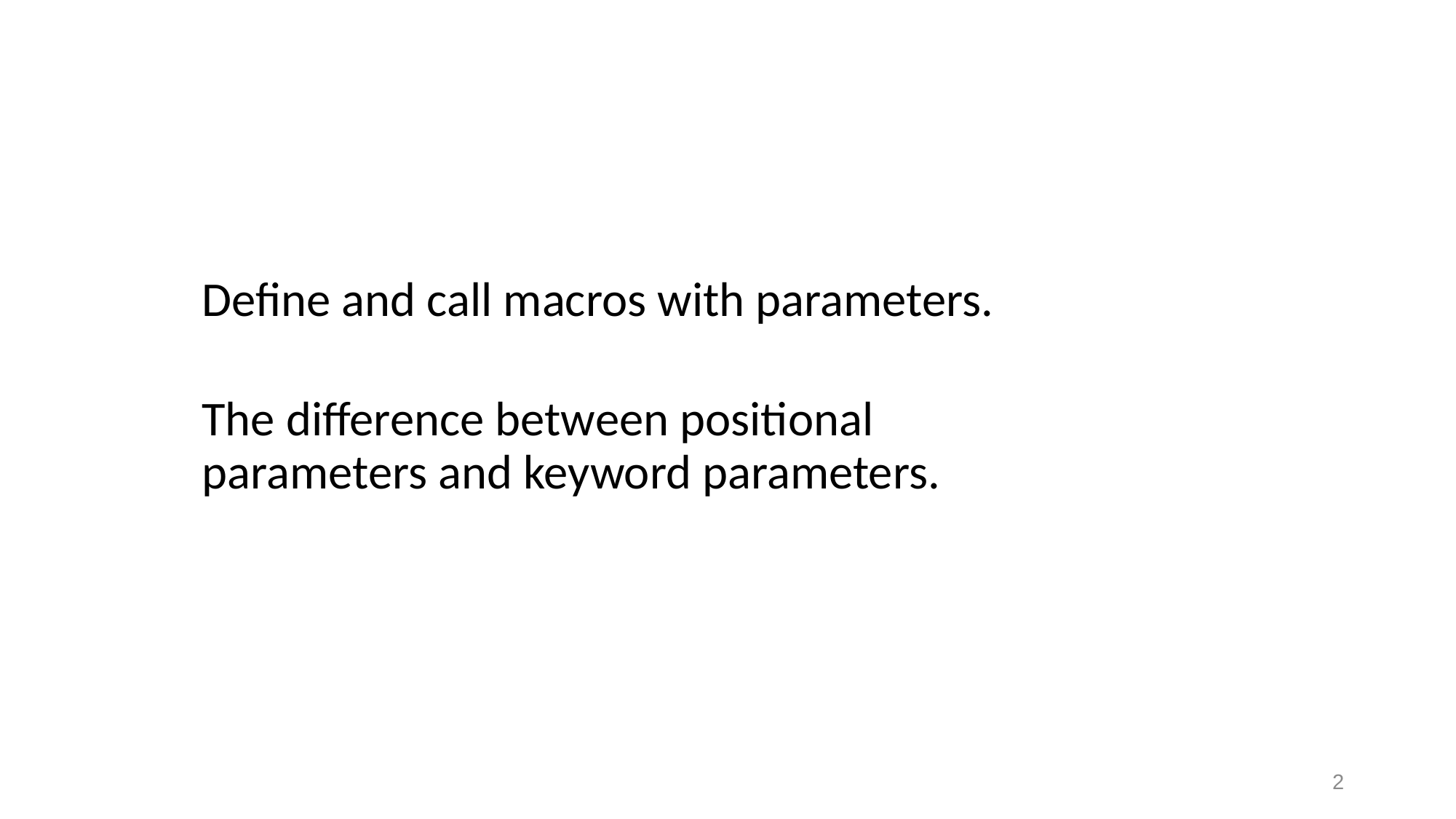

Define and call macros with parameters.

The difference between positional parameters and keyword parameters.
2